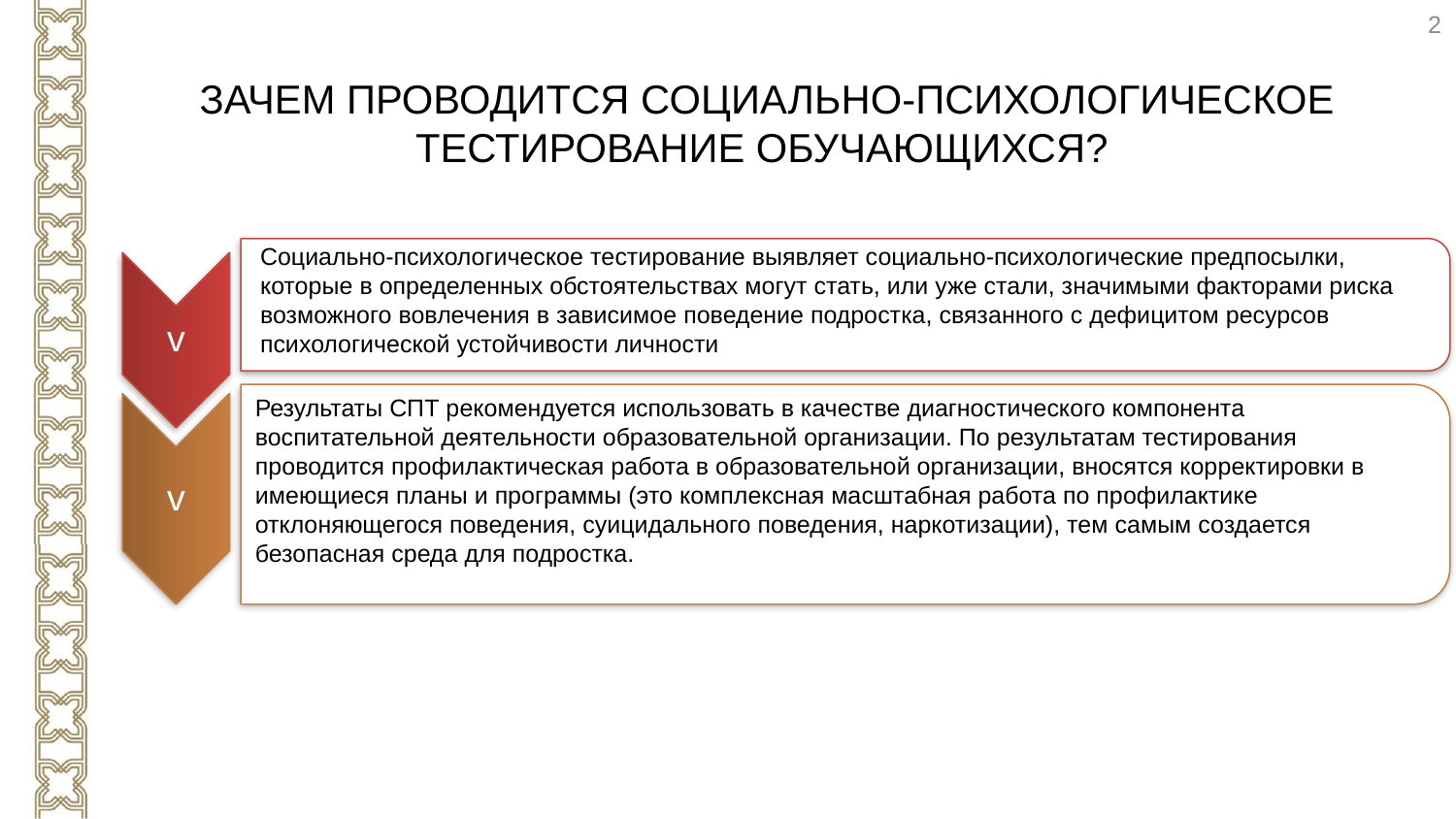

2
ЗАЧЕМ ПРОВОДИТСЯ СОЦИАЛЬНО-ПСИХОЛОГИЧЕСКОЕ ТЕСТИРОВАНИЕ ОБУЧАЮЩИХСЯ?
Социально-психологическое тестирование выявляет социально-психологические предпосылки, которые в определенных обстоятельствах могут стать, или уже стали, значимыми факторами риска возможного вовлечения в зависимое поведение подростка, связанного с дефицитом ресурсов психологической устойчивости личности

v

Результаты СПТ рекомендуется использовать в качестве диагностического компонента воспитательной деятельности образовательной организации. По результатам тестирования проводится профилактическая работа в образовательной организации, вносятся корректировки в имеющиеся планы и программы (это комплексная масштабная работа по профилактике отклоняющегося поведения, суицидального поведения, наркотизации), тем самым создается безопасная среда для подростка.

v